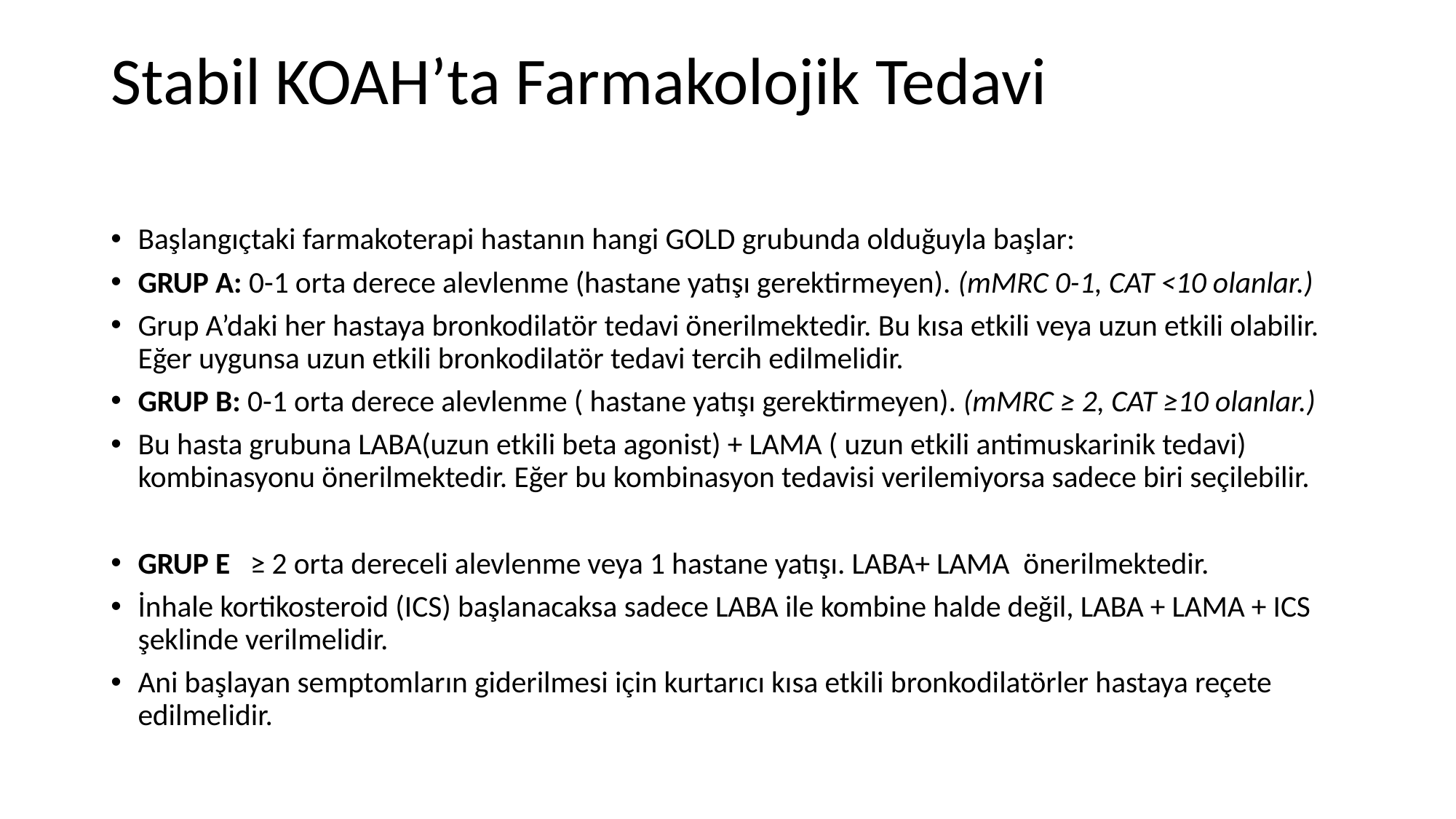

# Stabil KOAH’ta Farmakolojik Tedavi
Başlangıçtaki farmakoterapi hastanın hangi GOLD grubunda olduğuyla başlar:
GRUP A: 0-1 orta derece alevlenme (hastane yatışı gerektirmeyen). (mMRC 0-1, CAT <10 olanlar.)
Grup A’daki her hastaya bronkodilatör tedavi önerilmektedir. Bu kısa etkili veya uzun etkili olabilir. Eğer uygunsa uzun etkili bronkodilatör tedavi tercih edilmelidir.
GRUP B: 0-1 orta derece alevlenme ( hastane yatışı gerektirmeyen). (mMRC ≥ 2, CAT ≥10 olanlar.)
Bu hasta grubuna LABA(uzun etkili beta agonist) + LAMA ( uzun etkili antimuskarinik tedavi) kombinasyonu önerilmektedir. Eğer bu kombinasyon tedavisi verilemiyorsa sadece biri seçilebilir.

GRUP E   ≥ 2 orta dereceli alevlenme veya 1 hastane yatışı. LABA+ LAMA  önerilmektedir.
İnhale kortikosteroid (ICS) başlanacaksa sadece LABA ile kombine halde değil, LABA + LAMA + ICS şeklinde verilmelidir.
Ani başlayan semptomların giderilmesi için kurtarıcı kısa etkili bronkodilatörler hastaya reçete edilmelidir.